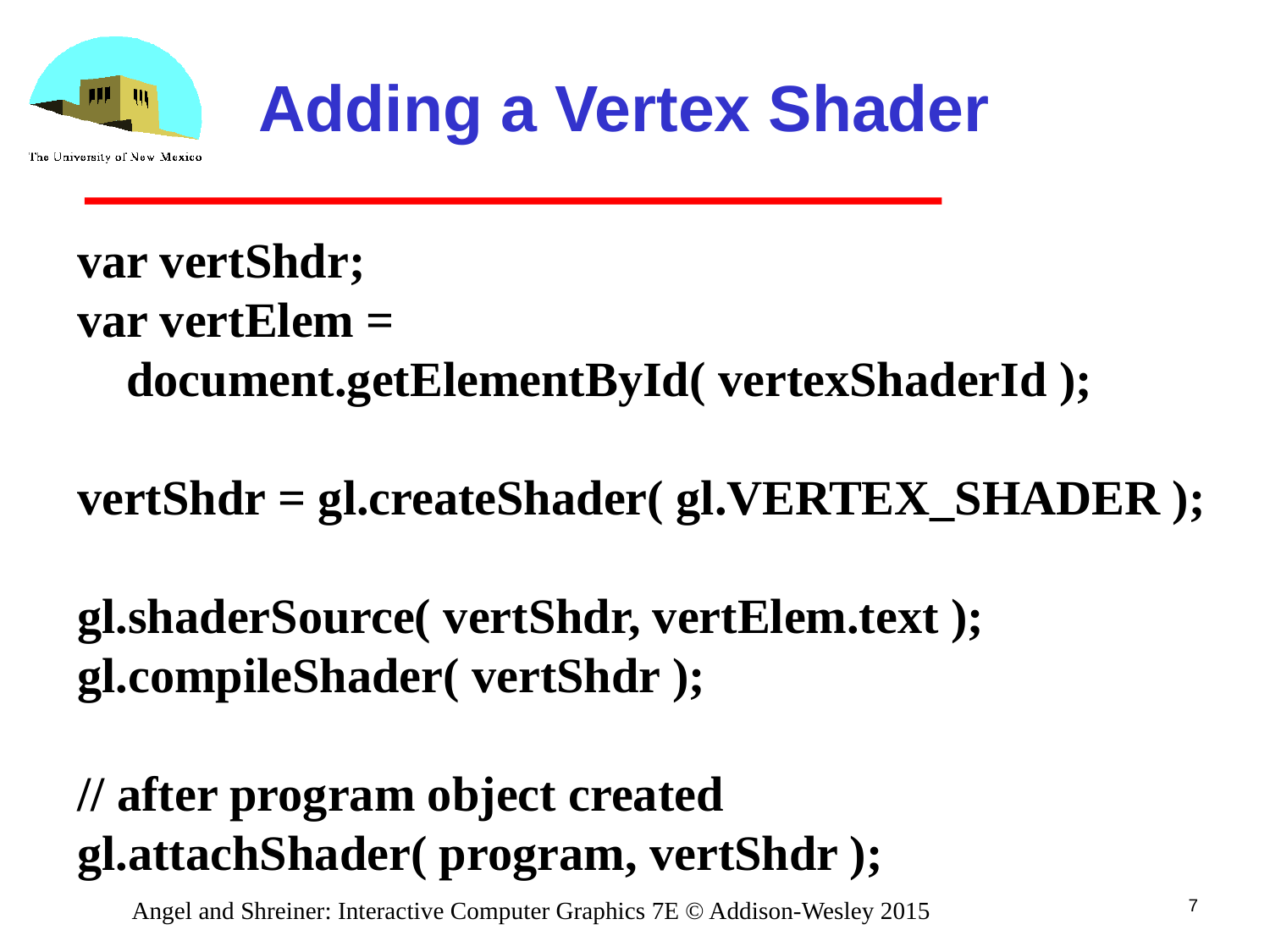

# Adding a Vertex Shader
var vertShdr;
var vertElem =
    document.getElementById( vertexShaderId );

vertShdr = gl.createShader( gl.VERTEX_SHADER );

gl.shaderSource( vertShdr, vertElem.text );
gl.compileShader( vertShdr );

// after program object created
gl.attachShader( program, vertShdr );
7
Angel and Shreiner: Interactive Computer Graphics 7E © Addison-Wesley 2015